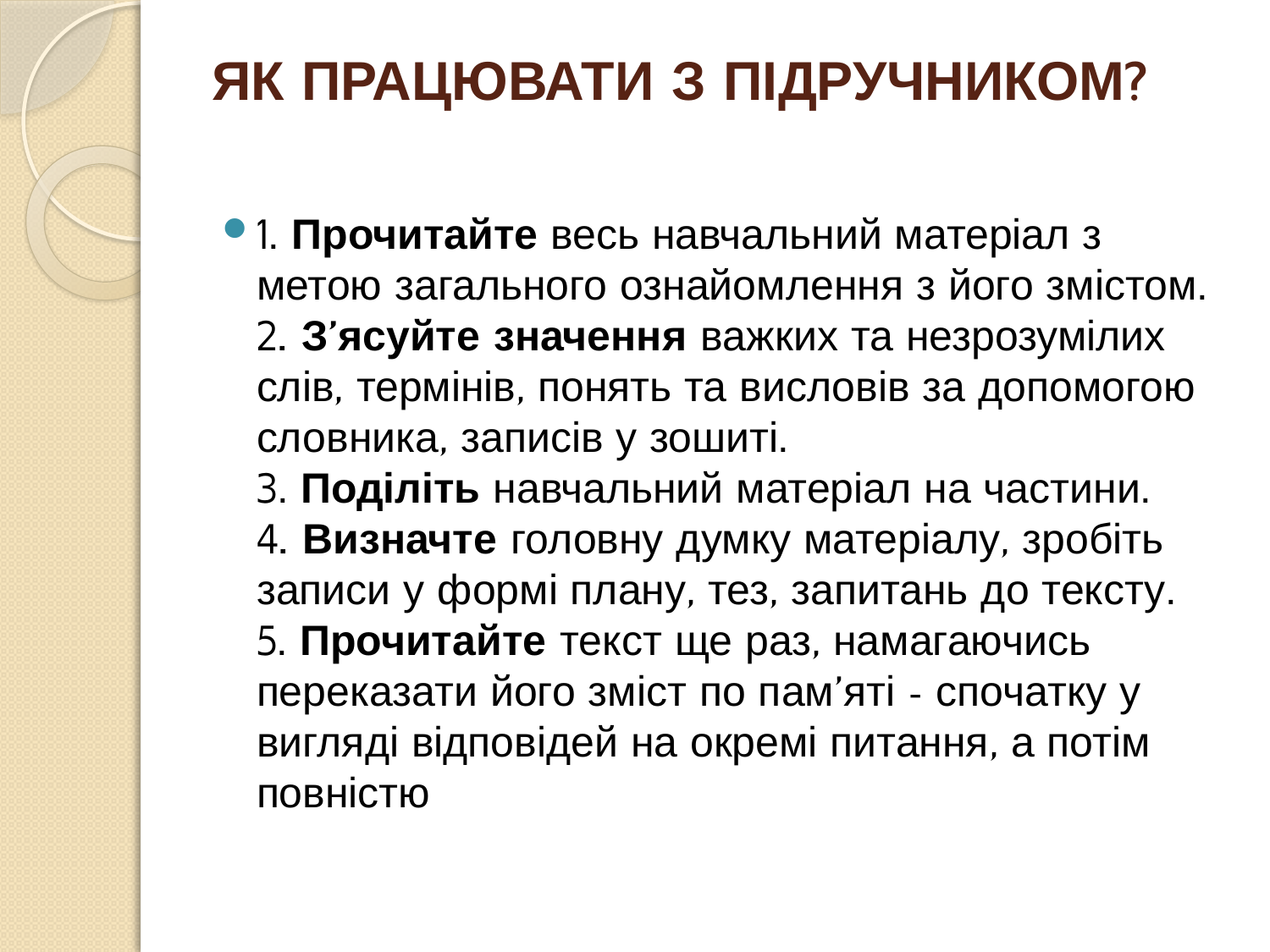

# ЯК ПРАЦЮВАТИ З ПІДРУЧНИКОМ?
1. Прочитайте весь навчальний матеріал з метою загального ознайомлення з його змістом.
2. З’ясуйте значення важких та незрозумілих слів, термінів, понять та висловів за допомогою словника, записів у зошиті.
3. Поділіть навчальний матеріал на частини.
4. Визначте головну думку матеріалу, зробіть записи у формі плану, тез, запитань до тексту.
5. Прочитайте текст ще раз, намагаючись переказати його зміст по пам’яті - спочатку у вигляді відповідей на окремі питання, а потім повністю